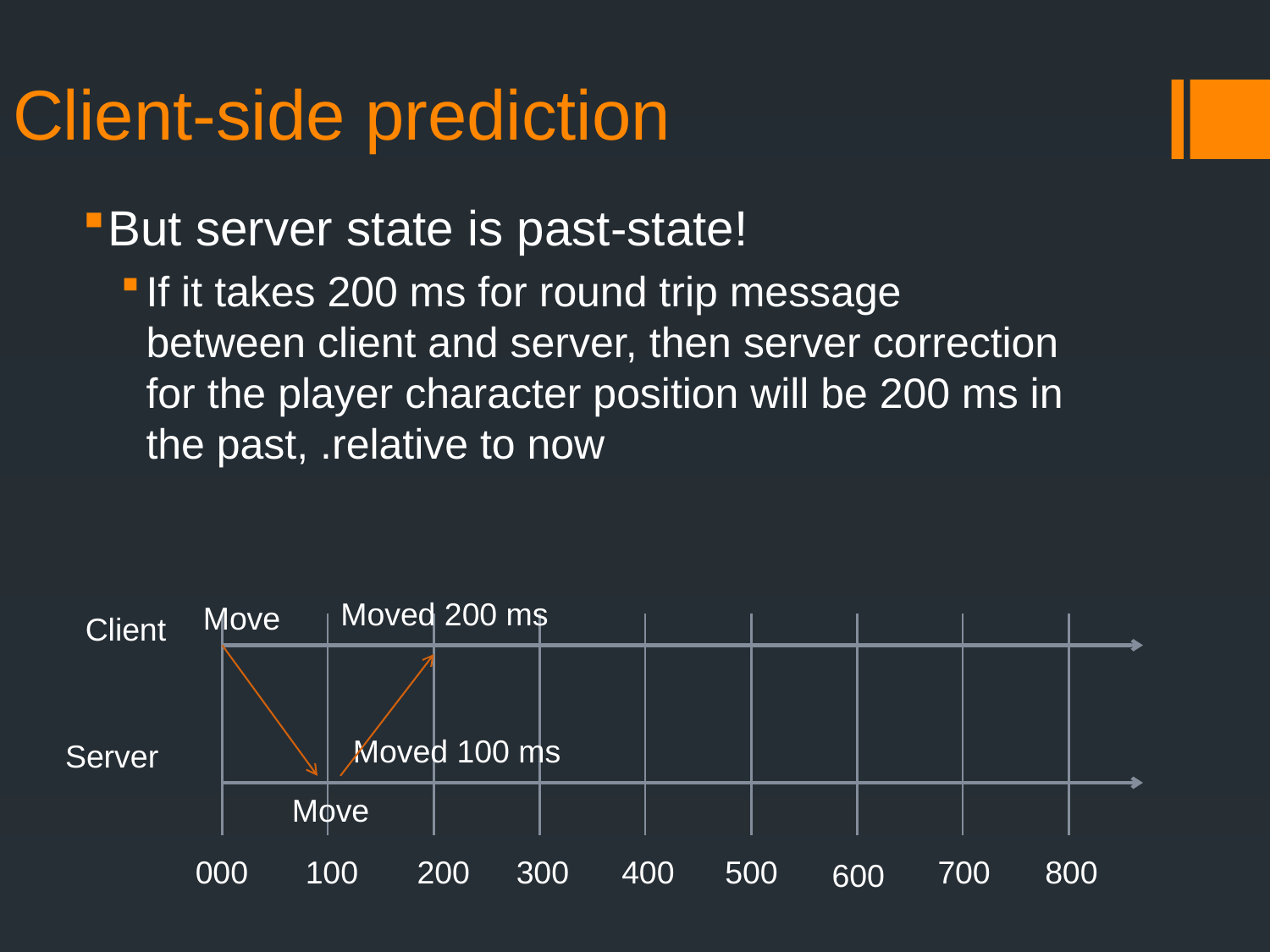

# Client-side prediction
But server state is past-state!
If it takes 200 ms for round trip message between client and server, then server correction for the player character position will be 200 ms in the past, .relative to now
Moved 200 ms
Move
Client
Moved 100 ms
Server
Move
000
100
200
300
400
500
700
800
600